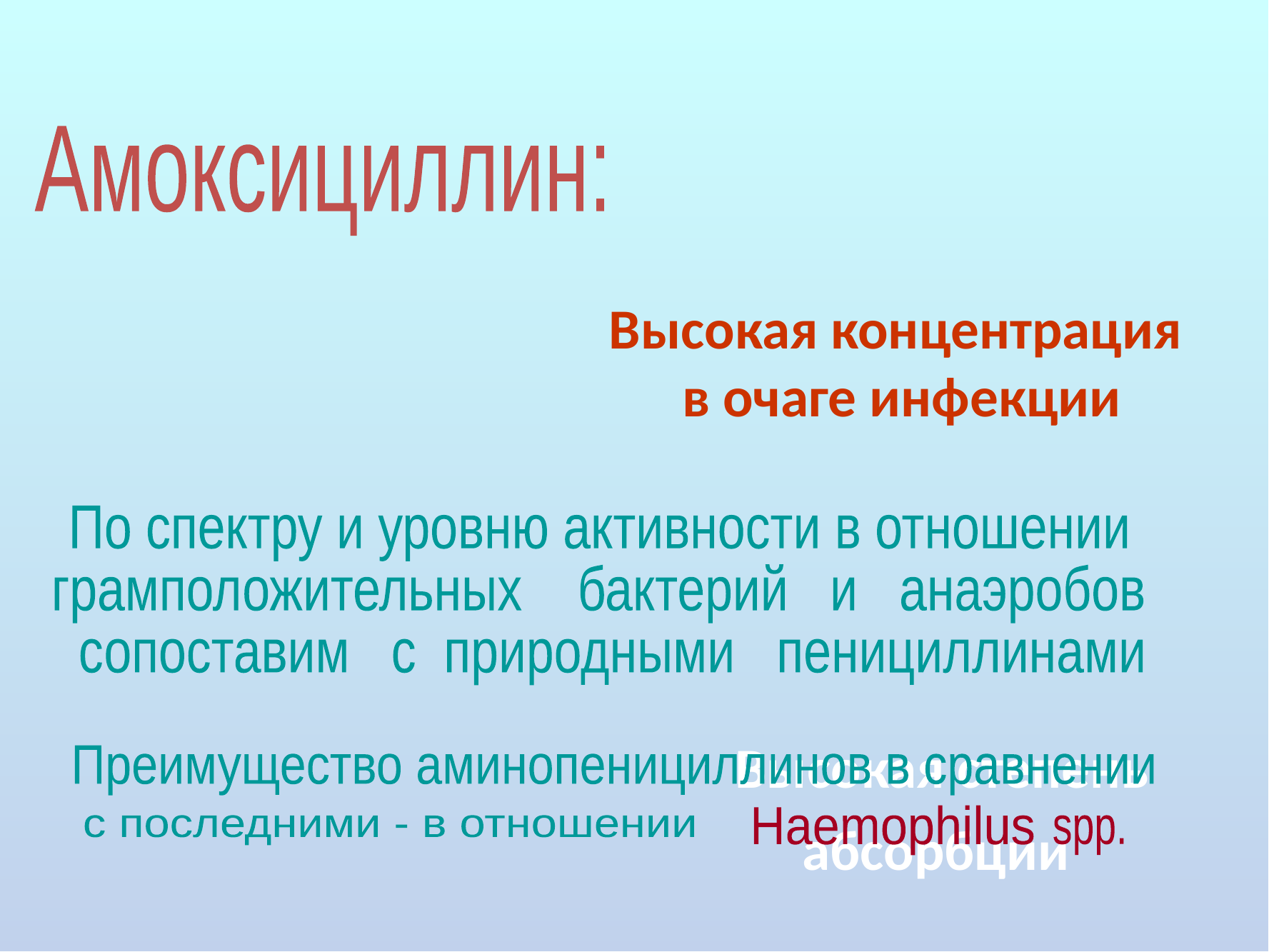

Амоксициллин:
Высокая концентрация
в очаге инфекции

По спектру и уровню активности в отношении
грамположительных    бактерий   и   анаэробов
 сопоставим   с  природными   пенициллинами
Высокая степень
абсорбции
Преимущество аминопенициллинов в сравнении
Haemophilus
с последними - в отношении
spp.